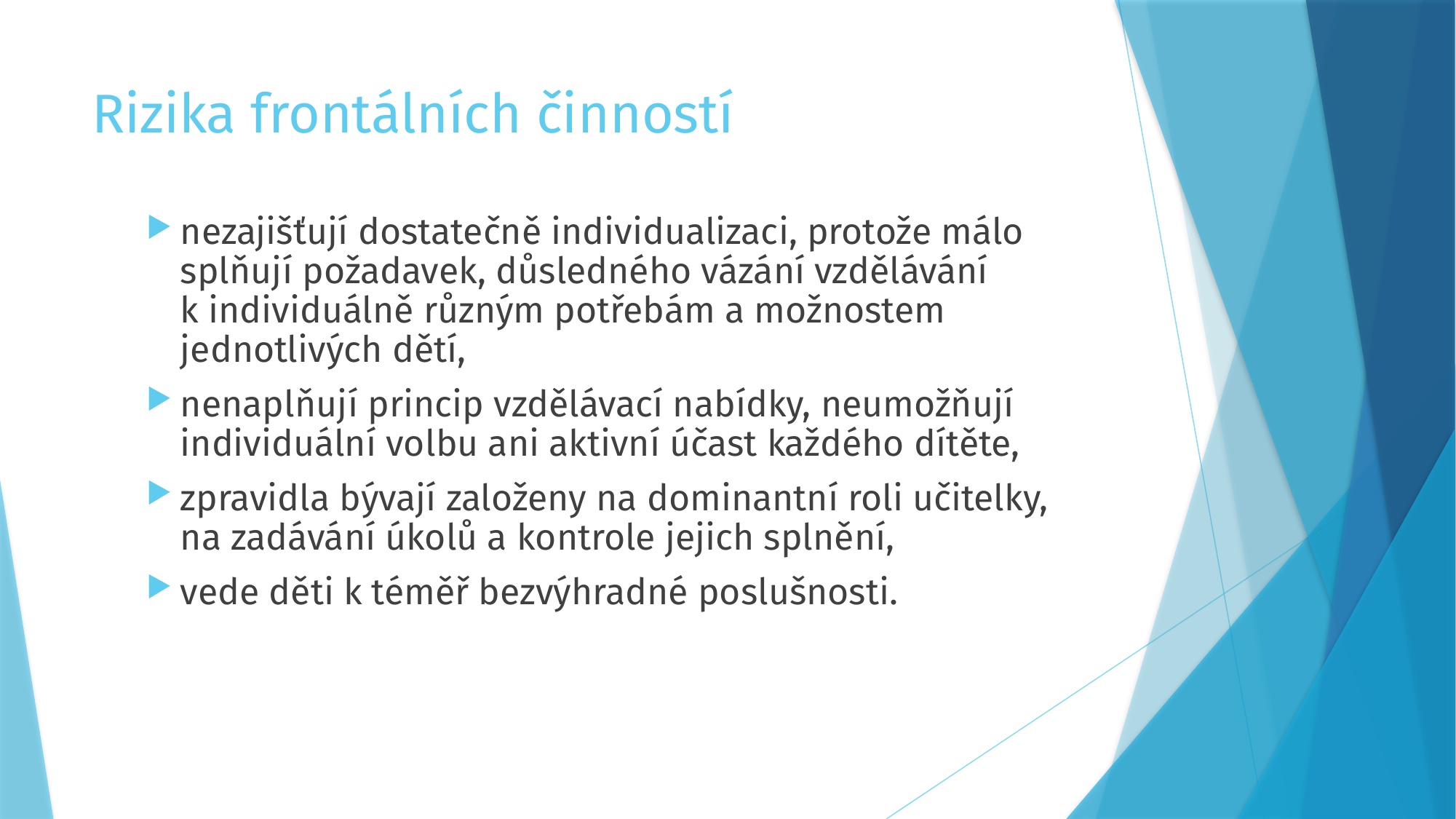

# Rizika frontálních činností
nezajišťují dostatečně individualizaci, protože málo splňují požadavek, důsledného vázání vzdělávání k individuálně různým potřebám a možnostem jednotlivých dětí,
nenaplňují princip vzdělávací nabídky, neumožňují individuální volbu ani aktivní účast každého dítěte,
zpravidla bývají založeny na dominantní roli učitelky, na zadávání úkolů a kontrole jejich splnění,
vede děti k téměř bezvýhradné poslušnosti.